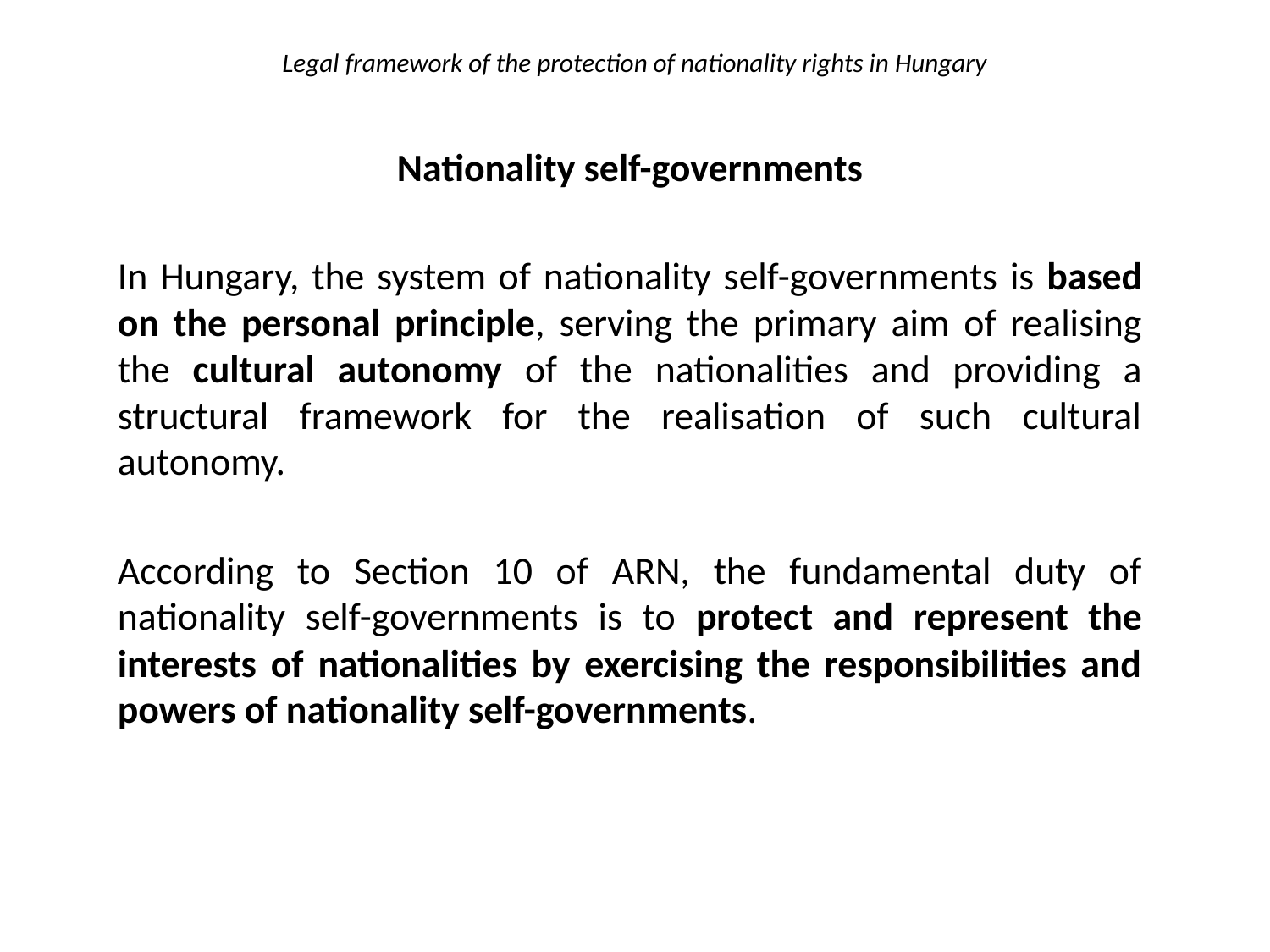

# Legal framework of the protection of nationality rights in Hungary
Nationality self-governments

In Hungary, the system of nationality self-governments is based on the personal principle, serving the primary aim of realising the cultural autonomy of the nationalities and providing a structural framework for the realisation of such cultural autonomy.

According to Section 10 of ARN, the fundamental duty of nationality self-governments is to protect and represent the interests of nationalities by exercising the responsibilities and powers of nationality self-governments.